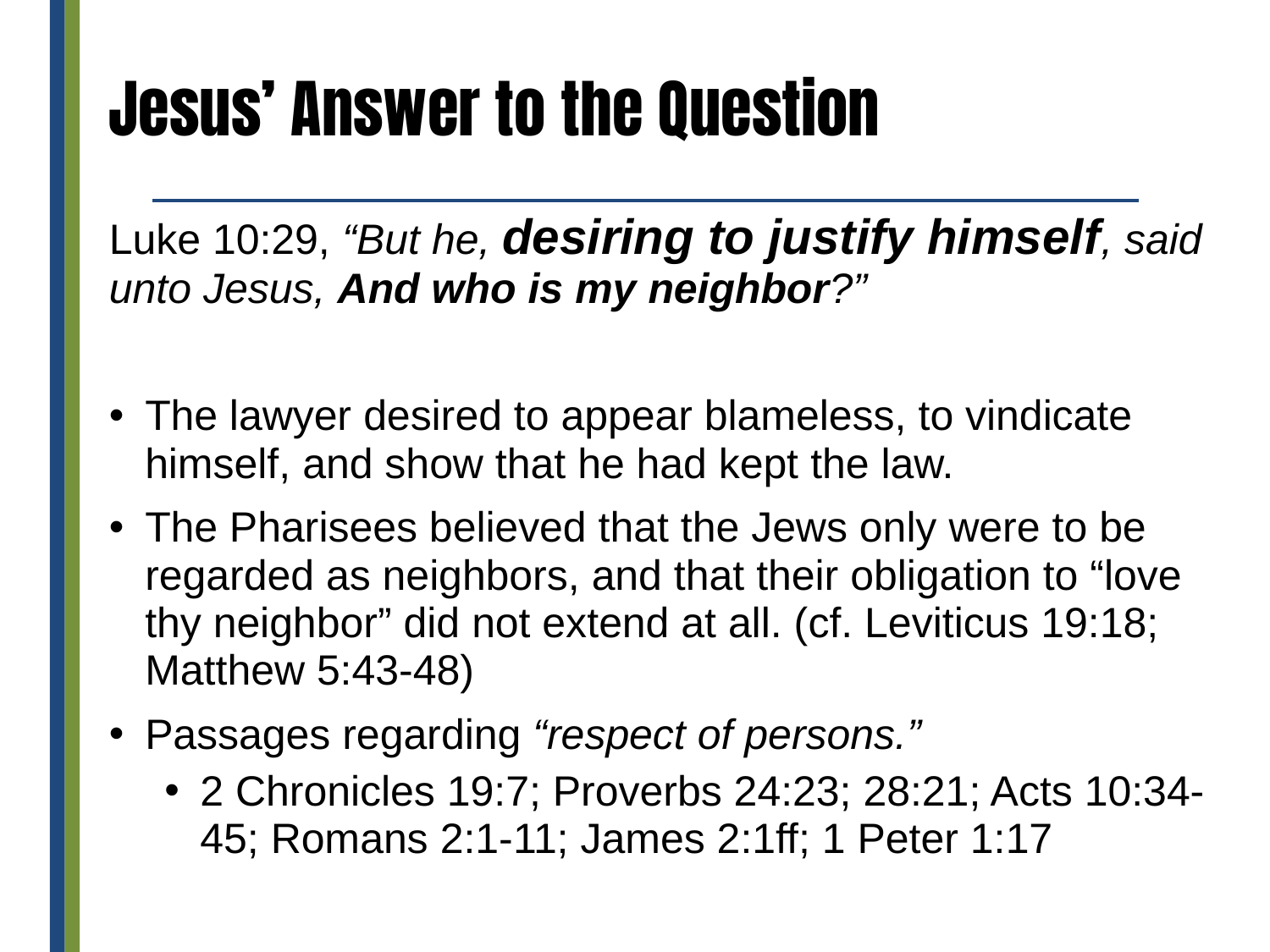

# Jesus’ Answer to the Question
Luke 10:29, “But he, desiring to justify himself, said unto Jesus, And who is my neighbor?”

The lawyer desired to appear blameless, to vindicate himself, and show that he had kept the law.
The Pharisees believed that the Jews only were to be regarded as neighbors, and that their obligation to “love thy neighbor” did not extend at all. (cf. Leviticus 19:18;
Matthew 5:43-48)
Passages regarding “respect of persons.”
2 Chronicles 19:7; Proverbs 24:23; 28:21; Acts 10:34-45; Romans 2:1-11; James 2:1ff; 1 Peter 1:17